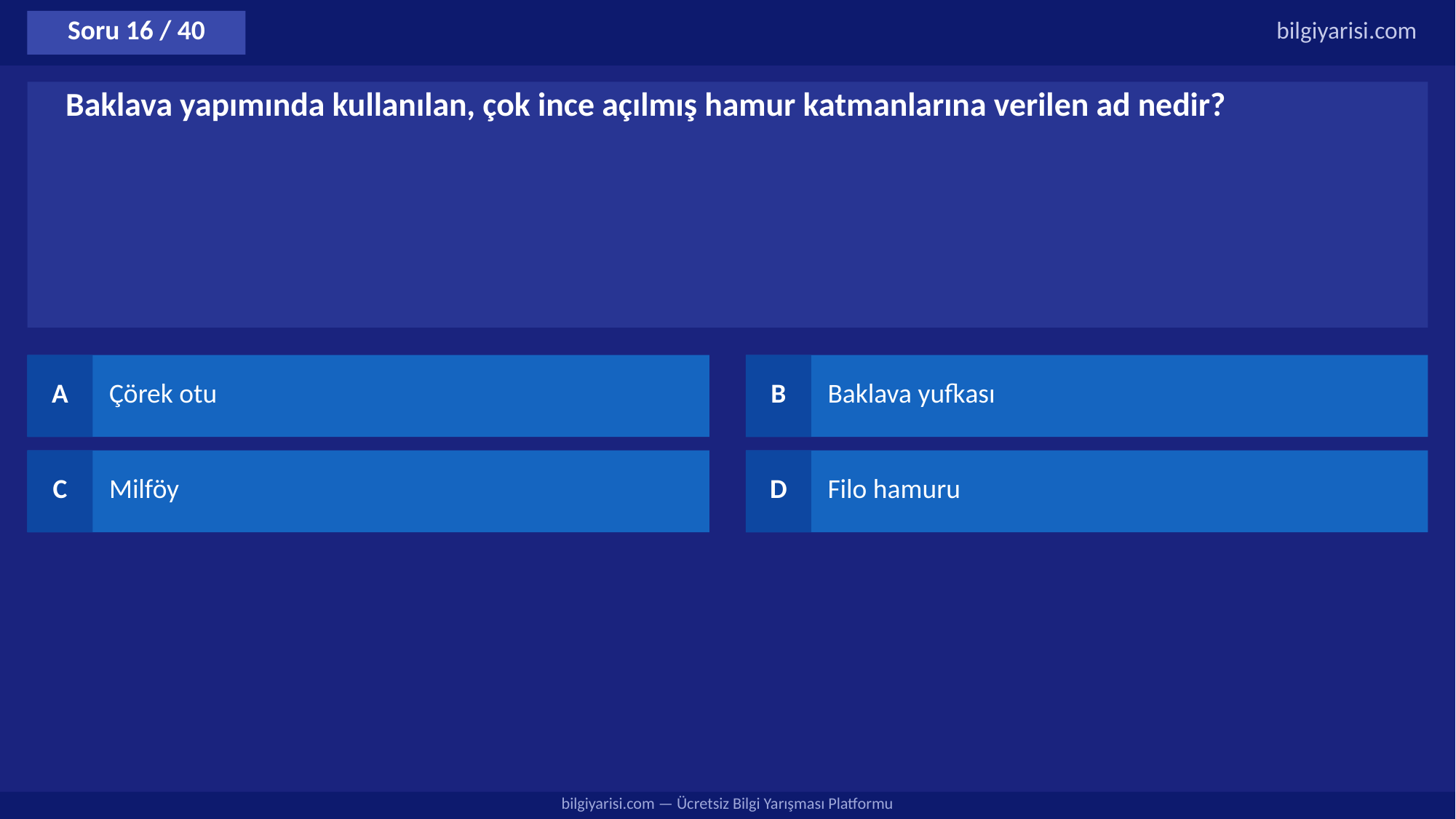

Soru 16 / 40
bilgiyarisi.com

Baklava yapımında kullanılan, çok ince açılmış hamur katmanlarına verilen ad nedir?

A
Çörek otu

B
Baklava yufkası

C
Milföy

D
Filo hamuru
bilgiyarisi.com — Ücretsiz Bilgi Yarışması Platformu